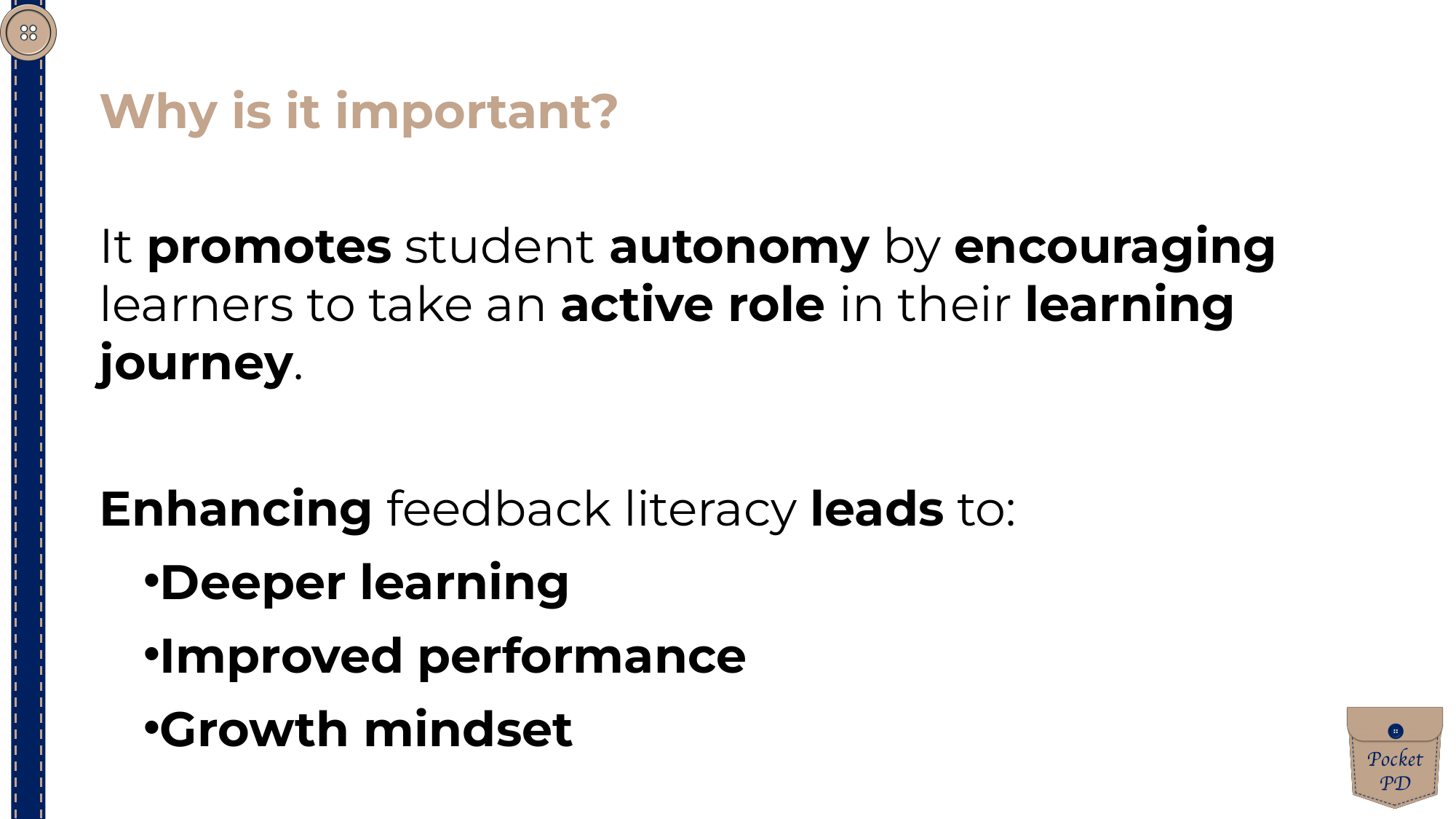

Why is it important?
It promotes student autonomy by encouraging learners to take an active role in their learning journey.

Enhancing feedback literacy leads to:
Deeper learning
Improved performance
Growth mindset